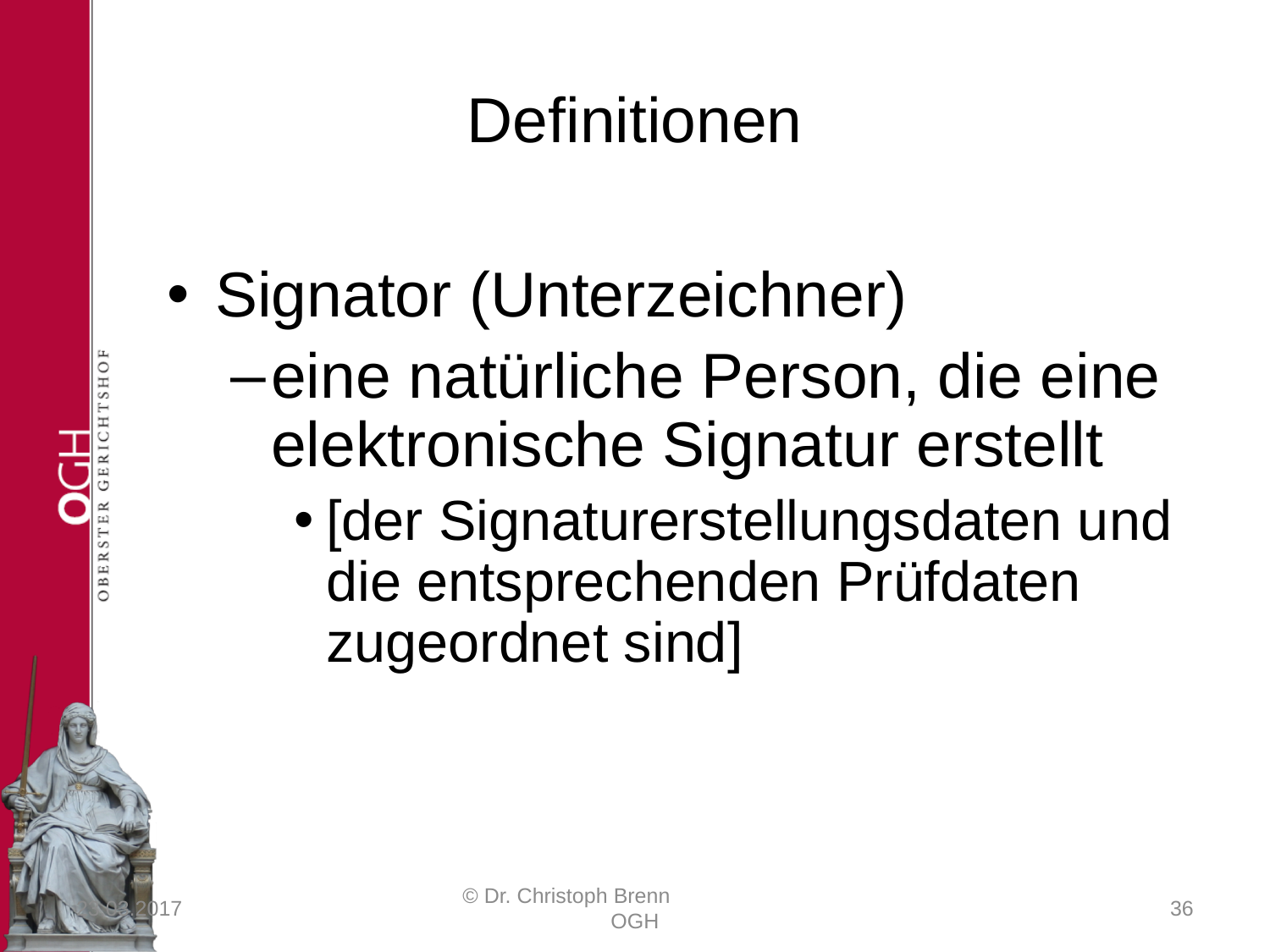

# Definitionen
Signator (Unterzeichner)
eine natürliche Person, die eine elektronische Signatur erstellt
[der Signaturerstellungsdaten und die entsprechenden Prüfdaten zugeordnet sind]
23.03.2017
© Dr. Christoph Brenn                        OGH
36